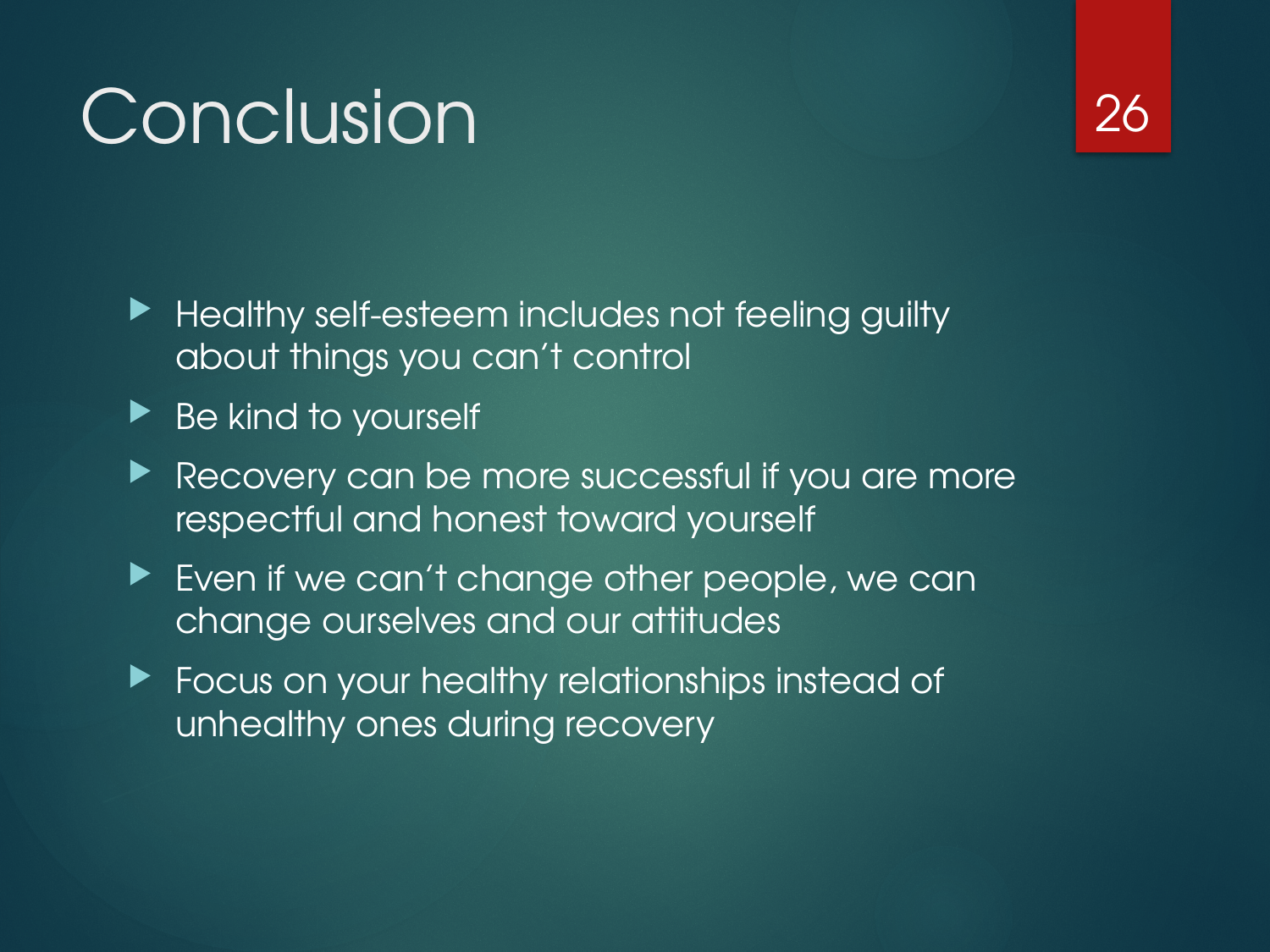

26
# Conclusion
Healthy self-esteem includes not feeling guilty about things you can’t control
Be kind to yourself
Recovery can be more successful if you are more respectful and honest toward yourself
Even if we can’t change other people, we can change ourselves and our attitudes
Focus on your healthy relationships instead of unhealthy ones during recovery